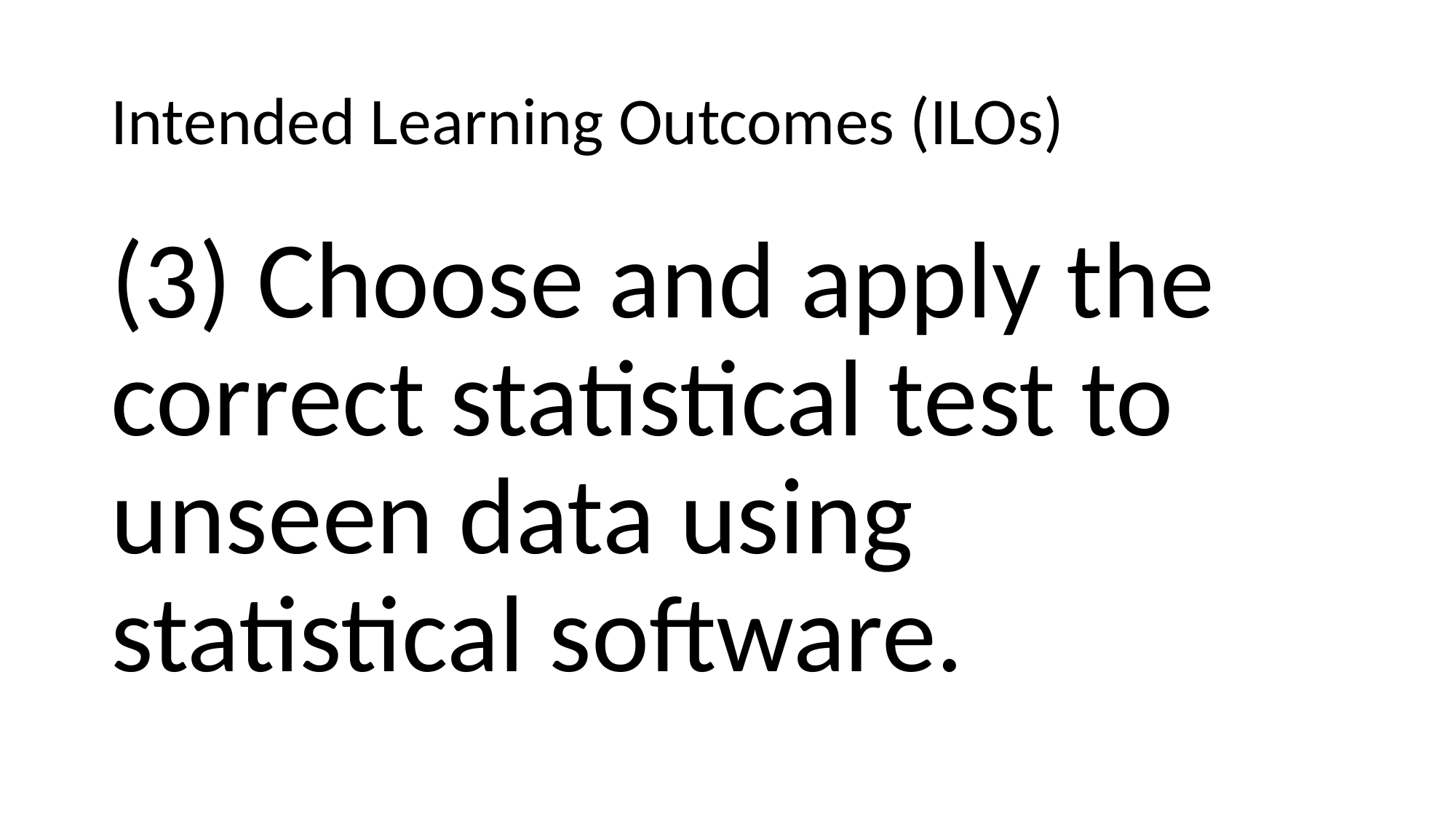

# Intended Learning Outcomes (ILOs)
(3) Choose and apply the correct statistical test to unseen data using statistical software.